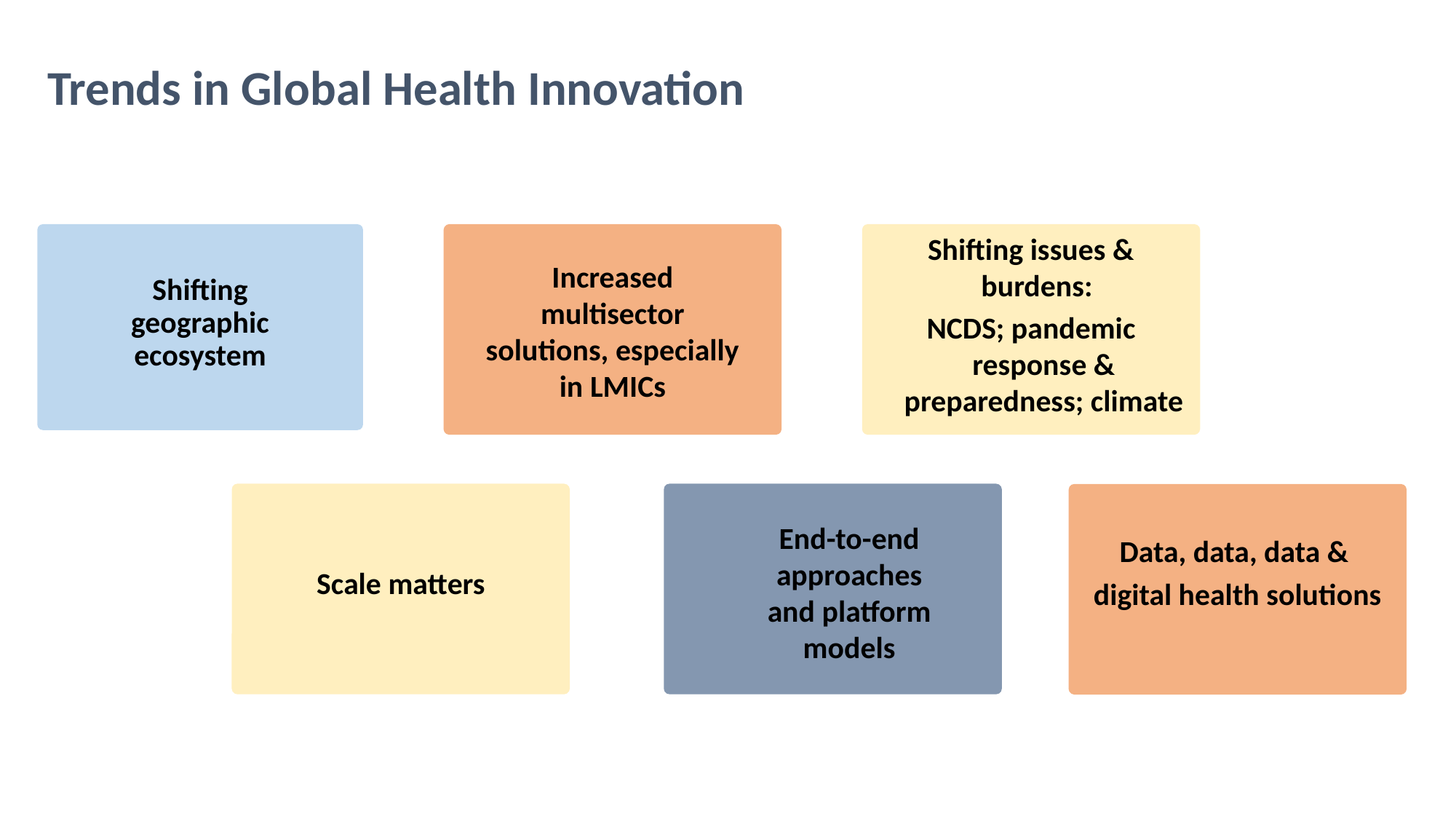

# Trends in Global Health Innovation

Shifting issues & burdens:
NCDS; pandemic response & preparedness; climate
Increased multisector solutions, especially in LMICs
Shifting geographic ecosystem

Data, data, data &
digital health solutions
End-to-end approaches and platform models
Scale matters